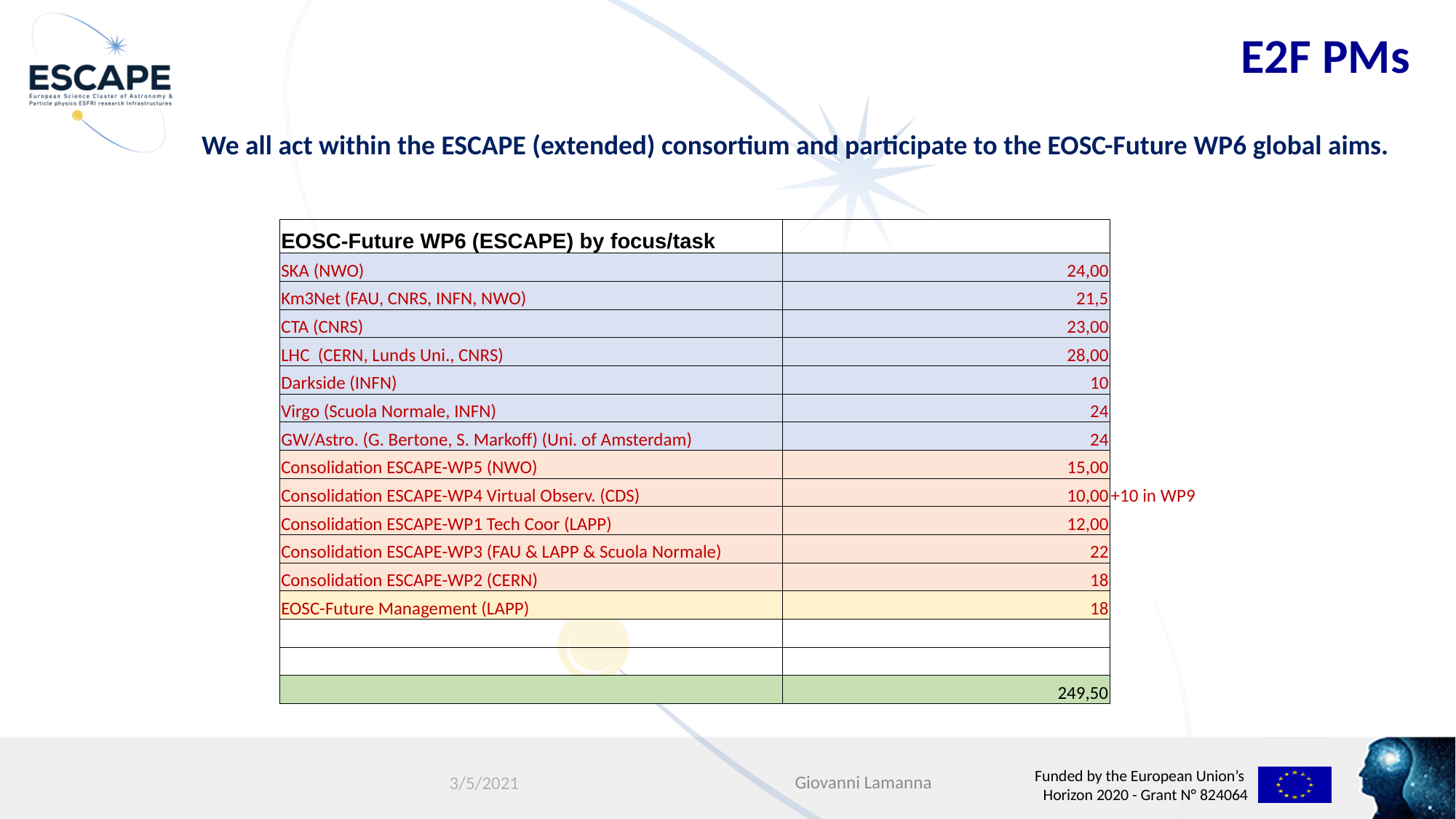

E2F PMs
We all act within the ESCAPE (extended) consortium and participate to the EOSC-Future WP6 global aims.

| EOSC-Future WP6 (ESCAPE) by focus/task |  |  |
| --- | --- | --- |
| SKA (NWO) | 24,00 |  |
| Km3Net (FAU, CNRS, INFN, NWO) | 21,5 |  |
| CTA (CNRS) | 23,00 |  |
| LHC (CERN, Lunds Uni., CNRS) | 28,00 |  |
| Darkside (INFN) | 10 |  |
| Virgo (Scuola Normale, INFN) | 24 |  |
| GW/Astro. (G. Bertone, S. Markoff) (Uni. of Amsterdam) | 24 |  |
| Consolidation ESCAPE-WP5 (NWO) | 15,00 |  |
| Consolidation ESCAPE-WP4 Virtual Observ. (CDS) | 10,00 | +10 in WP9 |
| Consolidation ESCAPE-WP1 Tech Coor (LAPP) | 12,00 |  |
| Consolidation ESCAPE-WP3 (FAU & LAPP & Scuola Normale) | 22 |  |
| Consolidation ESCAPE-WP2 (CERN) | 18 |  |
| EOSC-Future Management (LAPP) | 18 |  |
|  |  |  |
|  |  |  |
|  | 249,50 |  |
Giovanni Lamanna
3/5/2021